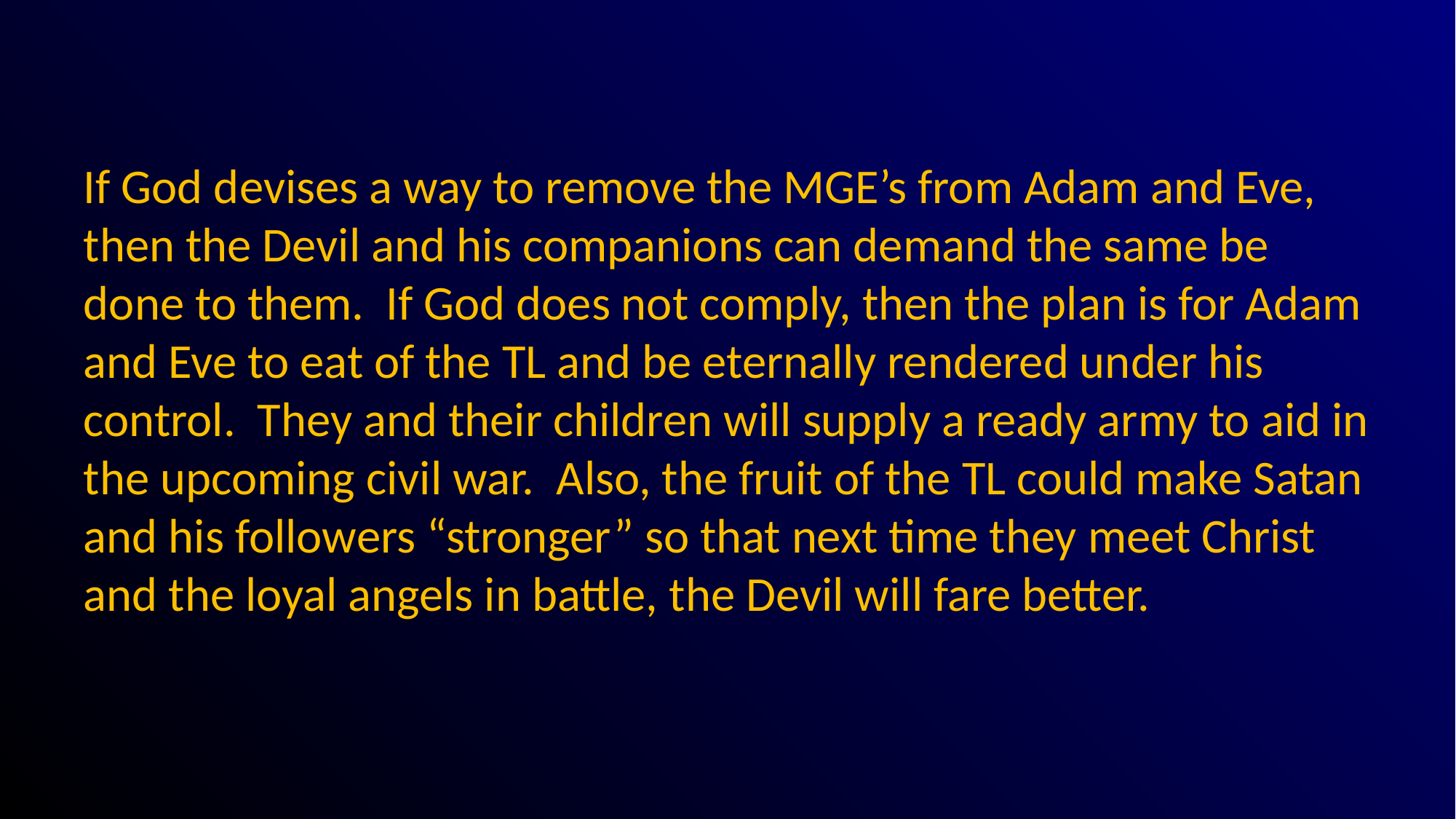

#
If God devises a way to remove the MGE’s from Adam and Eve, then the Devil and his companions can demand the same be done to them.  If God does not comply, then the plan is for Adam and Eve to eat of the TL and be eternally rendered under his control.  They and their children will supply a ready army to aid in the upcoming civil war.  Also, the fruit of the TL could make Satan and his followers “stronger” so that next time they meet Christ and the loyal angels in battle, the Devil will fare better.